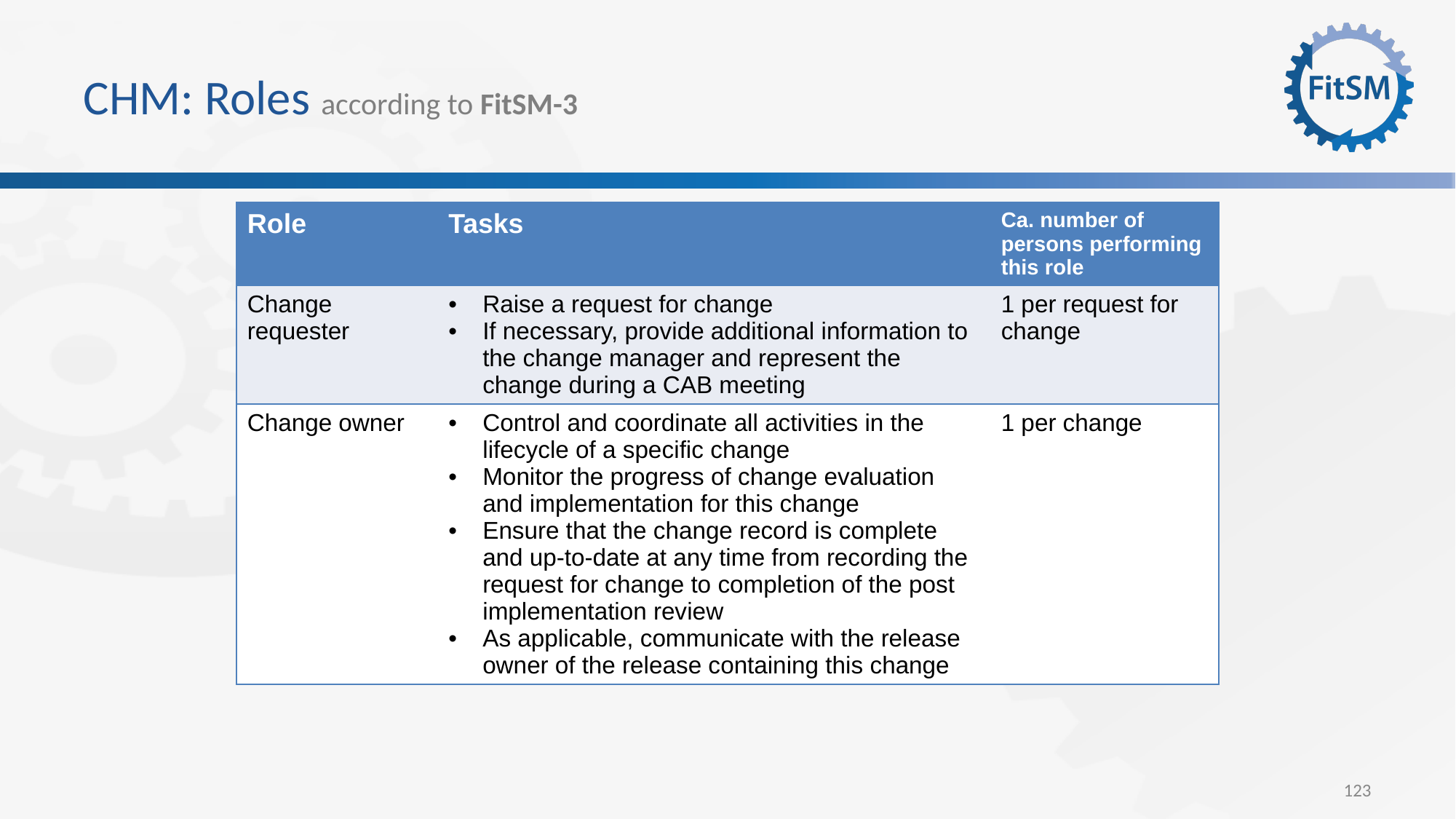

# CHM: Roles according to FitSM-3
| Role | Tasks | Ca. number of persons performing this role |
| --- | --- | --- |
| Change requester | Raise a request for change If necessary, provide additional information to the change manager and represent the change during a CAB meeting | 1 per request for change |
| Change owner | Control and coordinate all activities in the lifecycle of a specific change Monitor the progress of change evaluation and implementation for this change Ensure that the change record is complete and up-to-date at any time from recording the request for change to completion of the post implementation review As applicable, communicate with the release owner of the release containing this change | 1 per change |
123